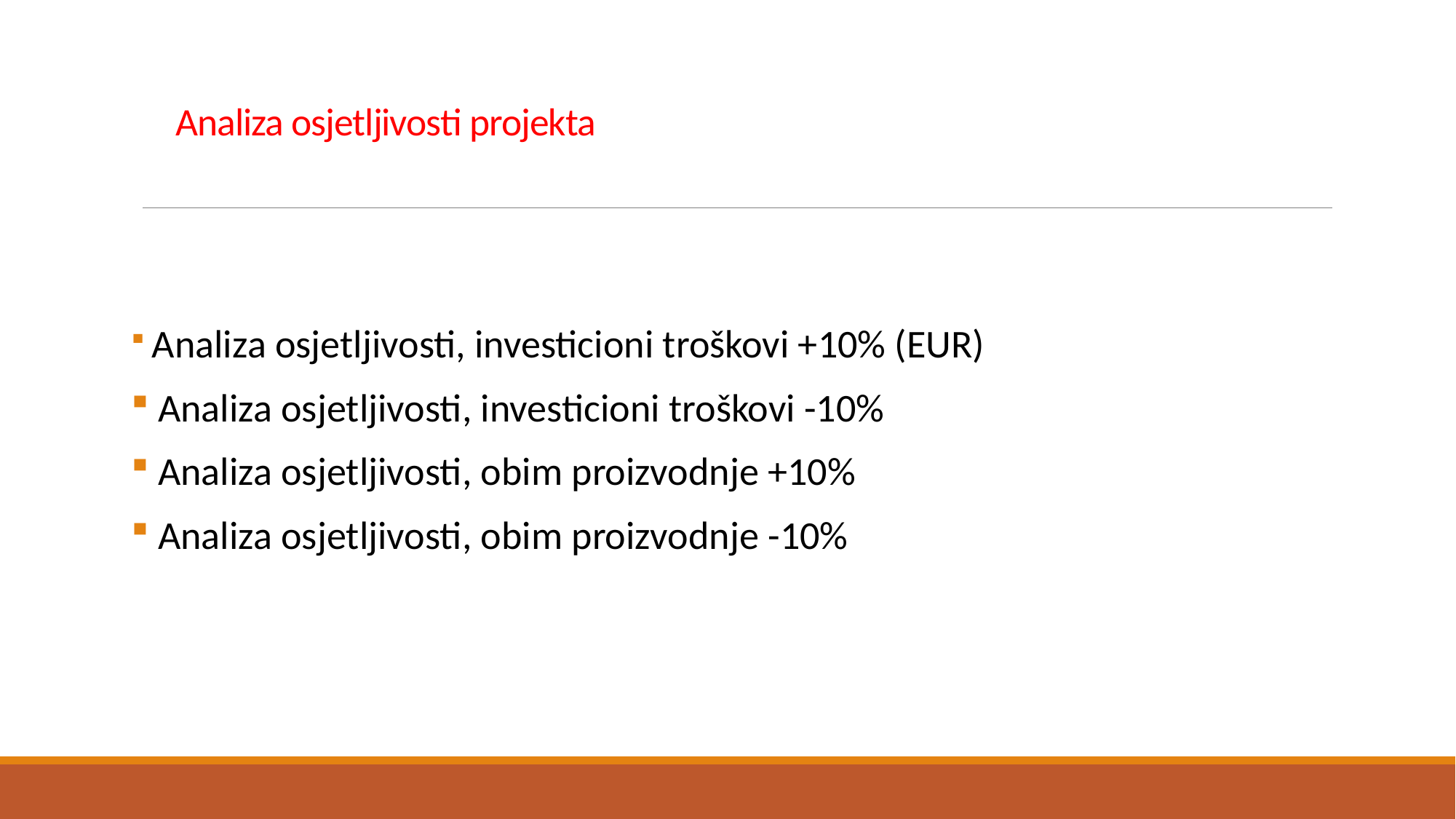

# Analiza osjetljivosti projekta

 Analiza osjetljivosti, investicioni troškovi +10% (EUR)
 Analiza osjetljivosti, investicioni troškovi -10%
 Analiza osjetljivosti, obim proizvodnje +10%
 Analiza osjetljivosti, obim proizvodnje -10%